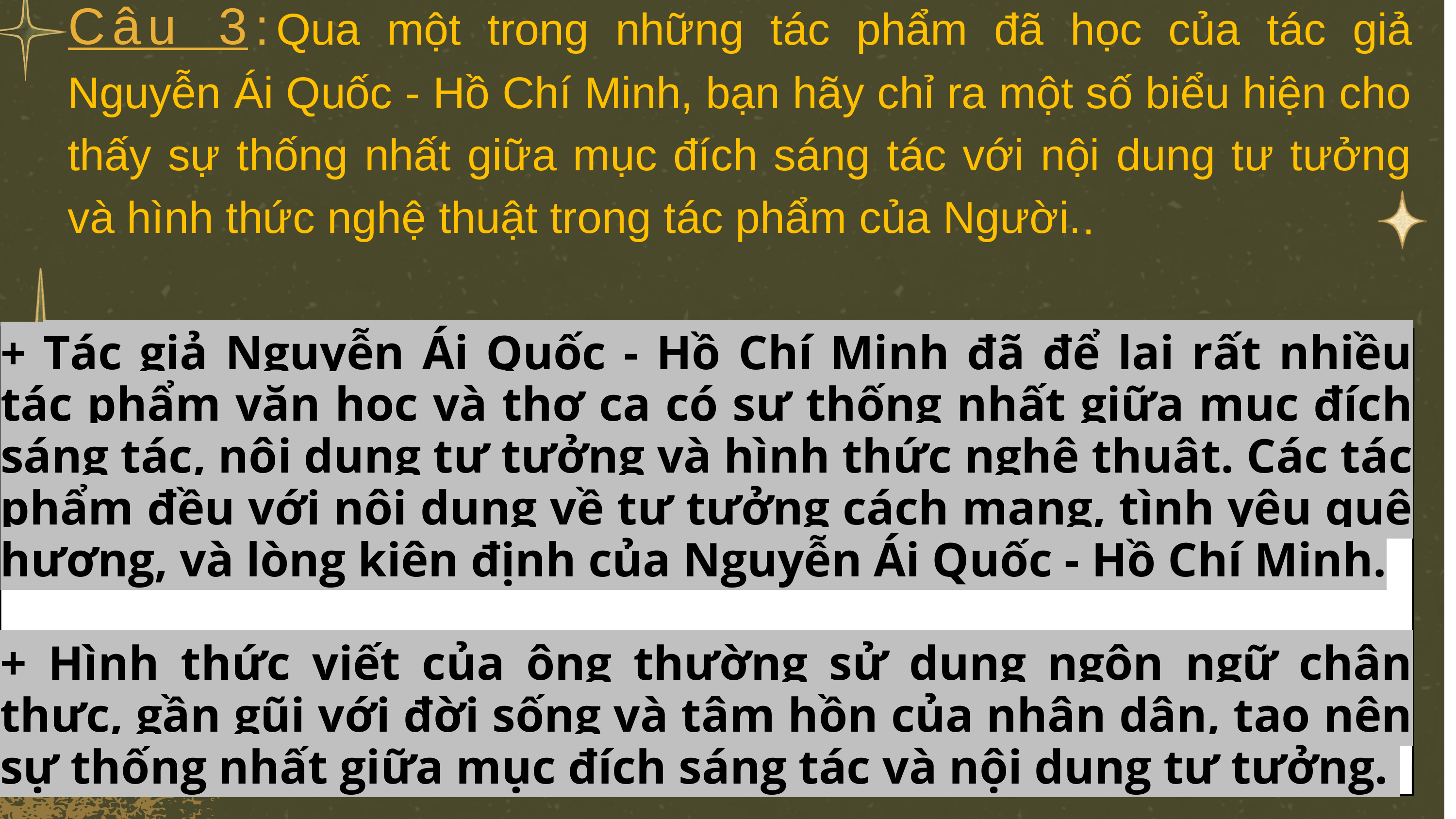

Câu 3:Qua một trong những tác phẩm đã học của tác giả Nguyễn Ái Quốc - Hồ Chí Minh, bạn hãy chỉ ra một số biểu hiện cho thấy sự thống nhất giữa mục đích sáng tác với nội dung tư tưởng và hình thức nghệ thuật trong tác phẩm của Người..

+ Tác giả Nguyễn Ái Quốc - Hồ Chí Minh đã để lại rất nhiều tác phẩm văn học và thơ ca có sự thống nhất giữa mục đích sáng tác, nội dung tư tưởng và hình thức nghệ thuật. Các tác phẩm đều với nội dung về tư tưởng cách mạng, tình yêu quê hương, và lòng kiên định của Nguyễn Ái Quốc - Hồ Chí Minh.

+ Hình thức viết của ông thường sử dụng ngôn ngữ chân thực, gần gũi với đời sống và tâm hồn của nhân dân, tạo nên sự thống nhất giữa mục đích sáng tác và nội dung tư tưởng.